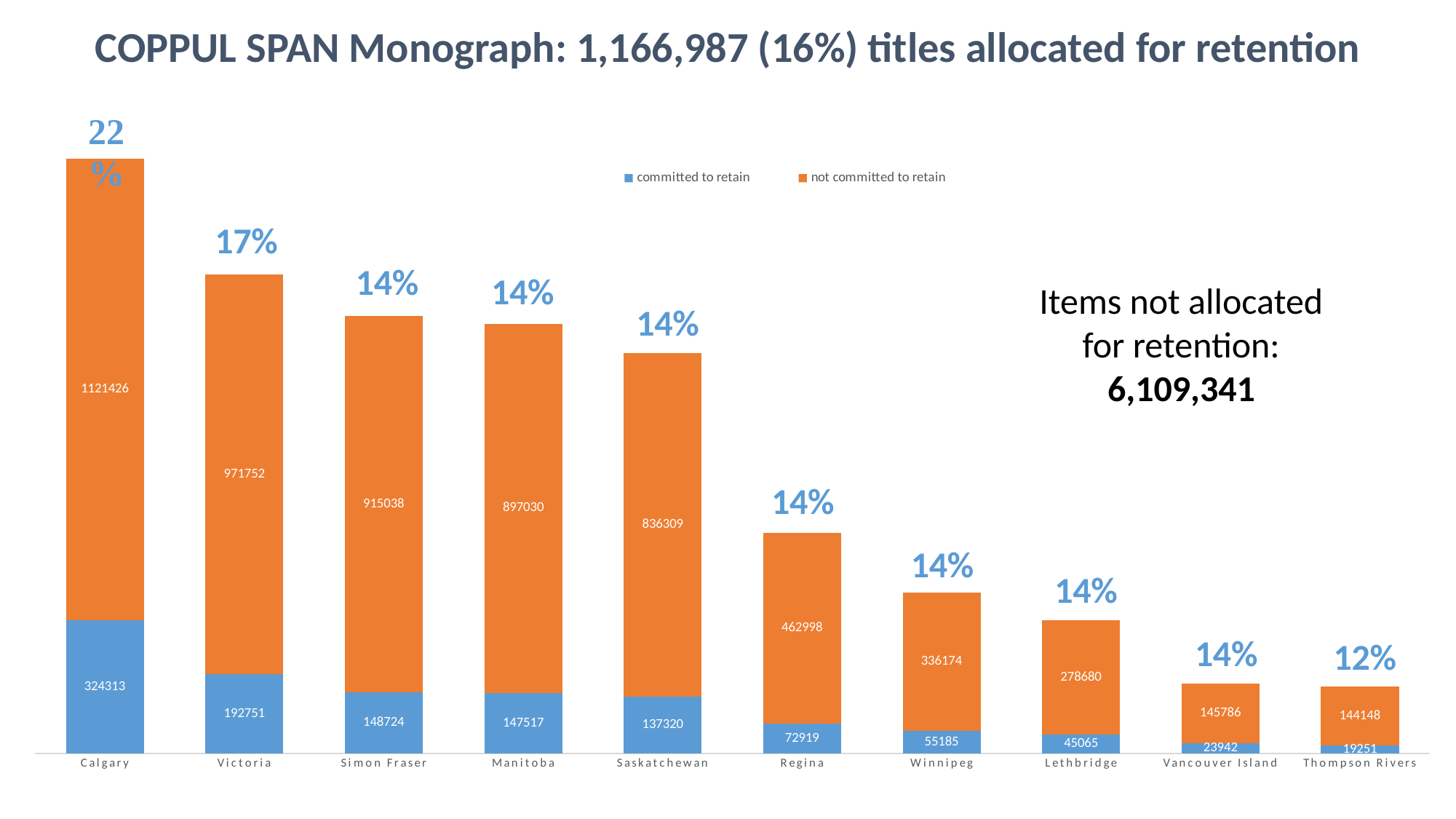

COPPUL SPAN Monograph: 1,166,987 (16%) titles allocated for retention

### Chart

| Category | committed to retain | not committed to retain |
|---|---|---|
| Calgary | 324313.0 | 1121426.0 |
| Victoria | 192751.0 | 971752.0 |
| Simon Fraser | 148724.0 | 915038.0 |
| Manitoba | 147517.0 | 897030.0 |
| Saskatchewan | 137320.0 | 836309.0 |
| Regina | 72919.0 | 462998.0 |
| Winnipeg | 55185.0 | 336174.0 |
| Lethbridge | 45065.0 | 278680.0 |
| Vancouver Island | 23942.0 | 145786.0 |
| Thompson Rivers | 19251.0 | 144148.0 |
Items not allocated for retention: 6,109,341